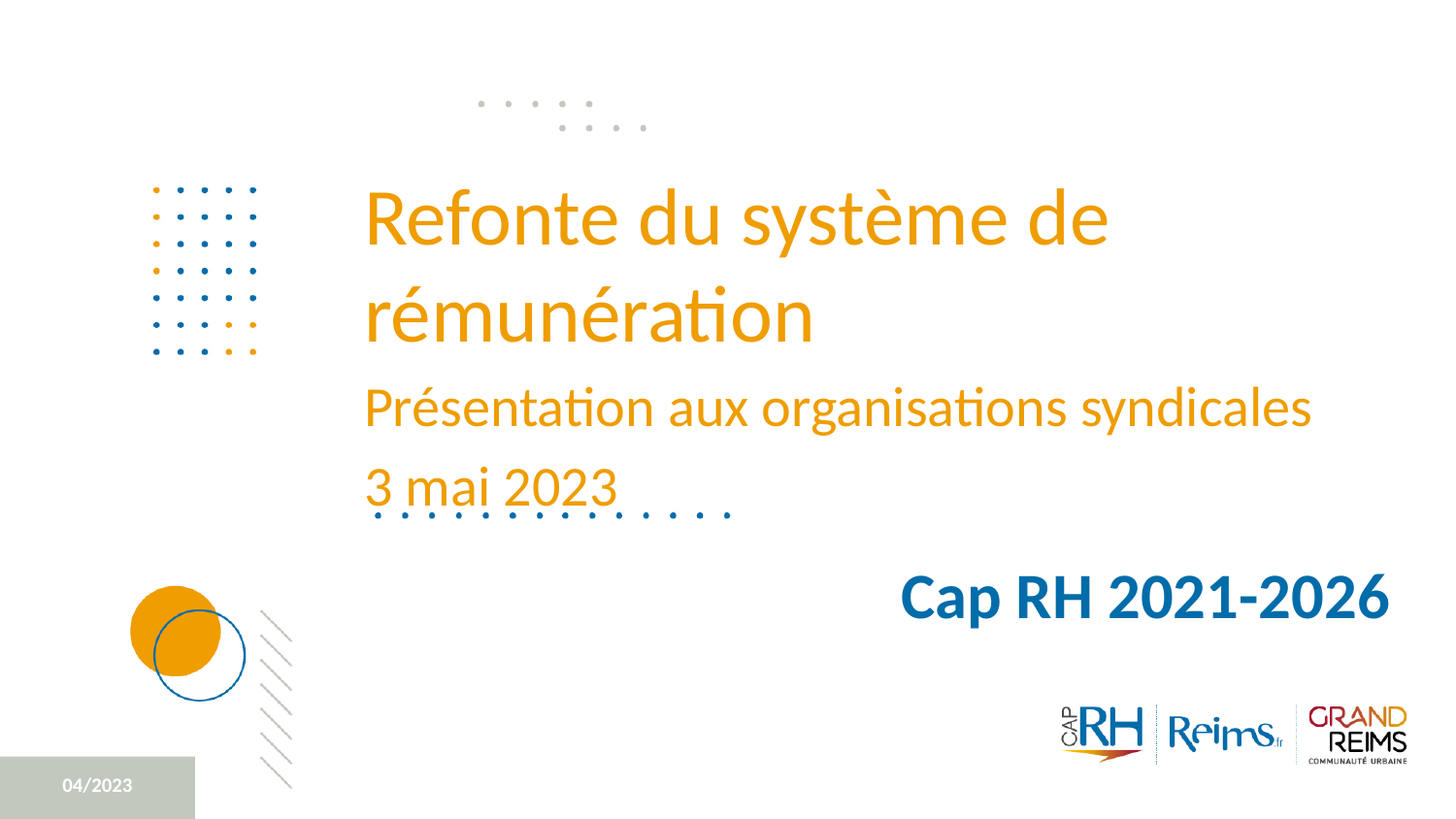

Refonte du système de rémunération
Présentation aux organisations syndicales
3 mai 2023
Cap RH 2021-2026
04/2023